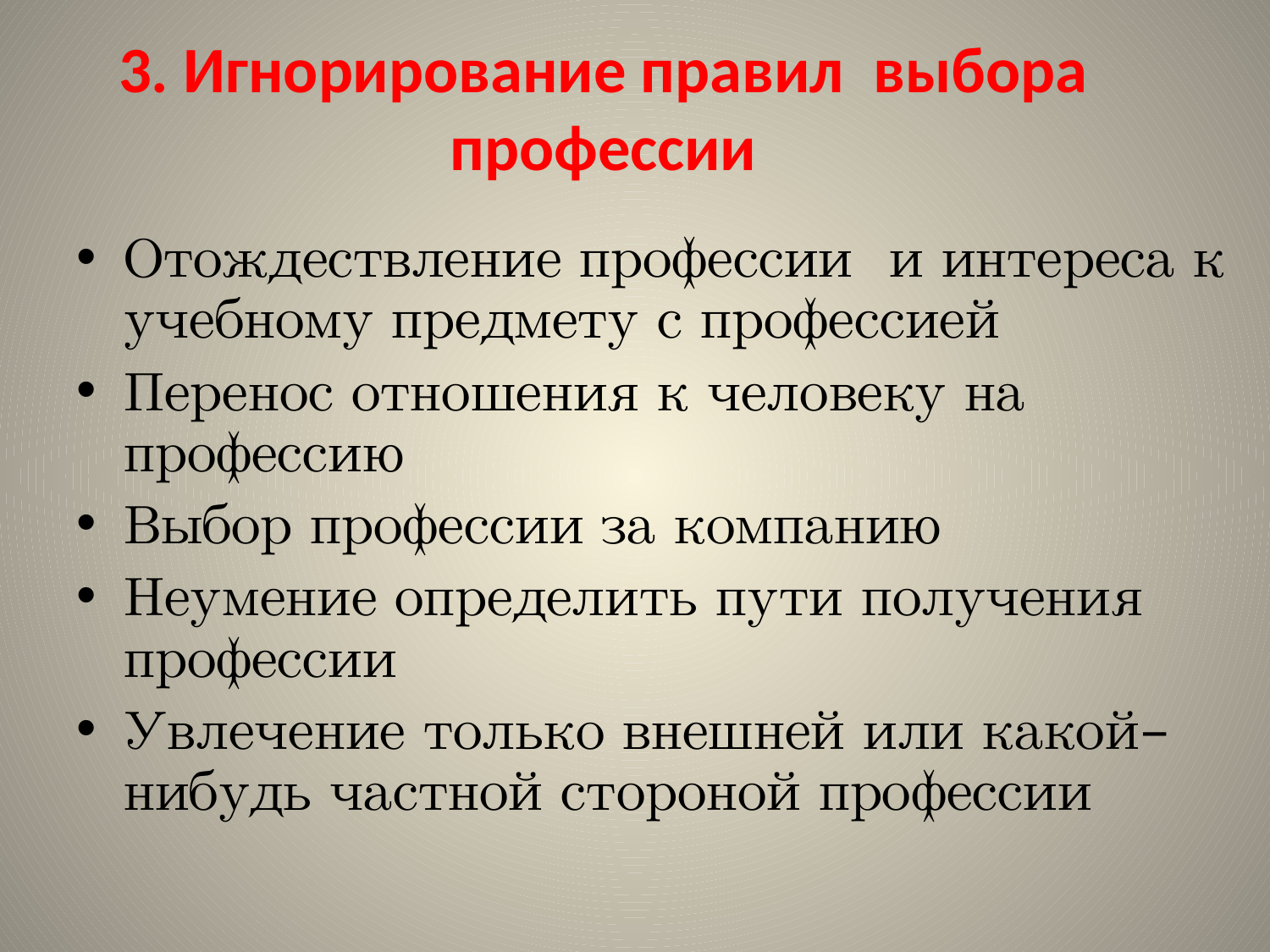

# 3. Игнорирование правил  выбора профессии
Отождествление профессии  и интереса к учебному предмету с профессией
Перенос отношения к человеку на профессию
Выбор профессии за компанию
Неумение определить пути получения профессии
Увлечение только внешней или какой–нибудь частной стороной профессии